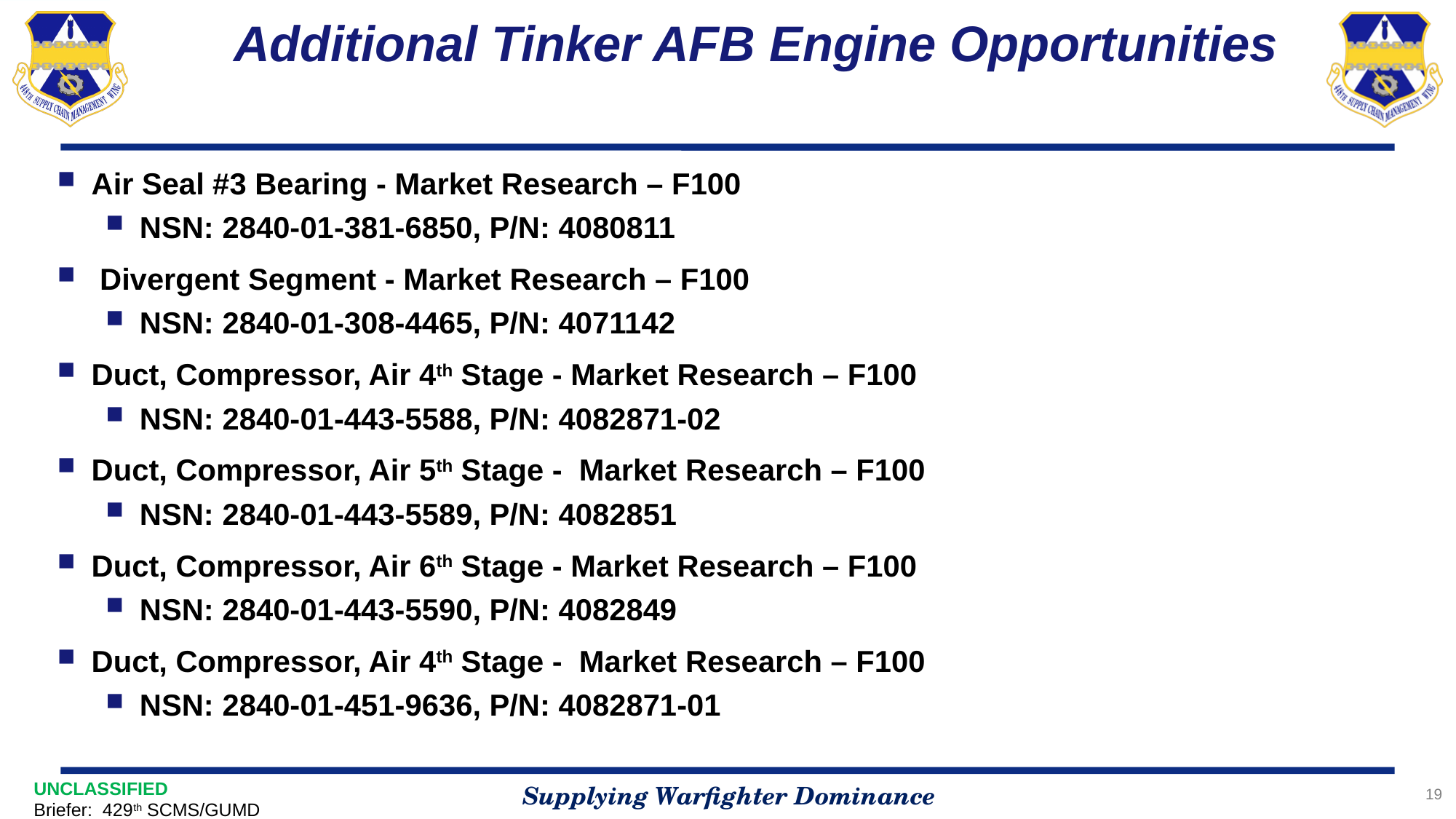

# Additional Tinker AFB Engine Opportunities
Air Seal #3 Bearing - Market Research – F100
NSN: 2840-01-381-6850, P/N: 4080811
 Divergent Segment - Market Research – F100
NSN: 2840-01-308-4465, P/N: 4071142
Duct, Compressor, Air 4th Stage - Market Research – F100
NSN: 2840-01-443-5588, P/N: 4082871-02
Duct, Compressor, Air 5th Stage -  Market Research – F100
NSN: 2840-01-443-5589, P/N: 4082851
Duct, Compressor, Air 6th Stage - Market Research – F100
NSN: 2840-01-443-5590, P/N: 4082849
Duct, Compressor, Air 4th Stage -  Market Research – F100
NSN: 2840-01-451-9636, P/N: 4082871-01

19